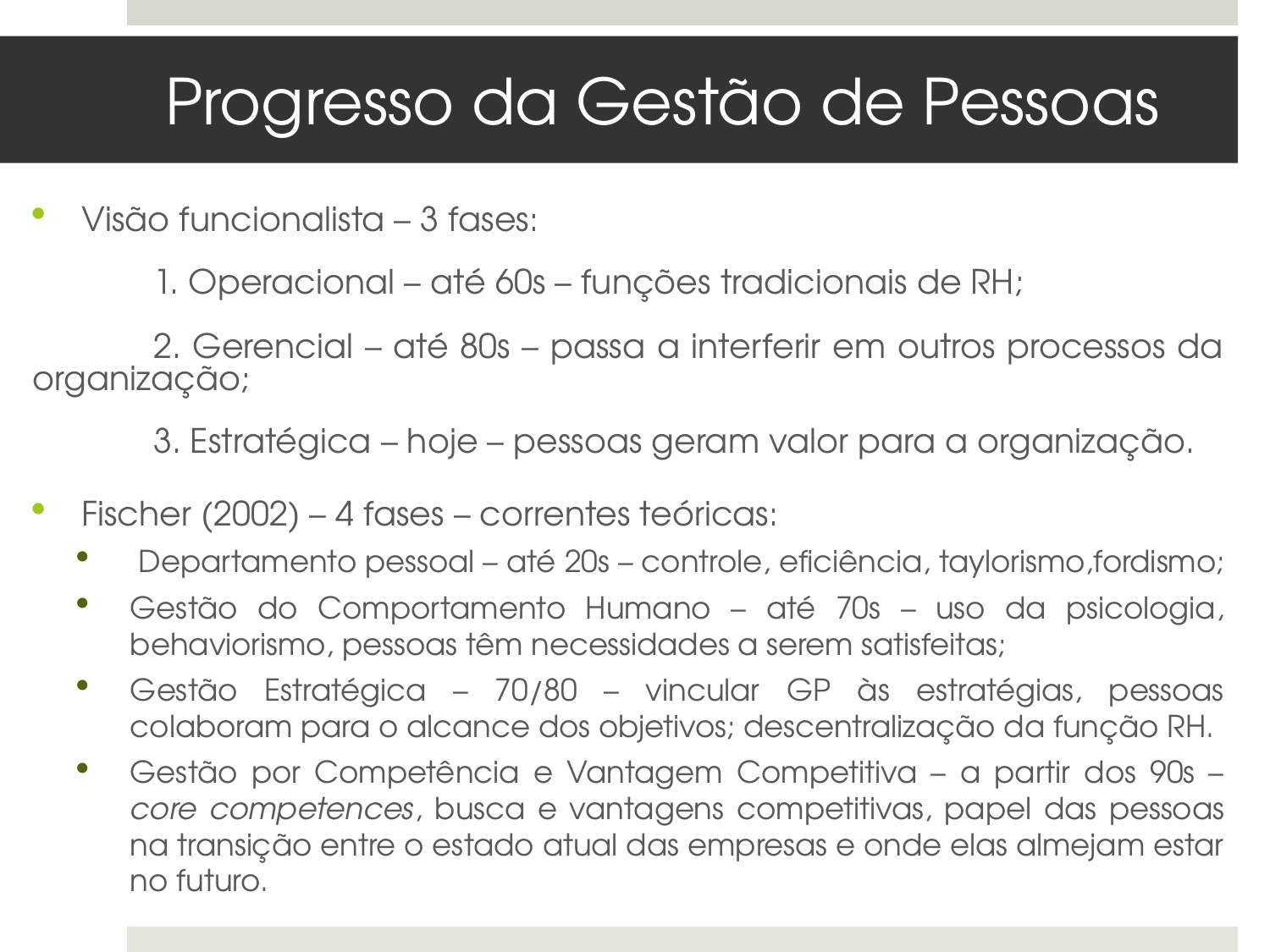

# Progresso da Gestão de Pessoas
Visão funcionalista – 3 fases:
	1. Operacional – até 60s – funções tradicionais de RH;
	2. Gerencial – até 80s – passa a interferir em outros processos da organização;
	3. Estratégica – hoje – pessoas geram valor para a organização.
Fischer (2002) – 4 fases – correntes teóricas:
 Departamento pessoal – até 20s – controle, eficiência, taylorismo,fordismo;
Gestão do Comportamento Humano – até 70s – uso da psicologia, behaviorismo, pessoas têm necessidades a serem satisfeitas;
Gestão Estratégica – 70/80 – vincular GP às estratégias, pessoas colaboram para o alcance dos objetivos; descentralização da função RH.
Gestão por Competência e Vantagem Competitiva – a partir dos 90s – core competences, busca e vantagens competitivas, papel das pessoas na transição entre o estado atual das empresas e onde elas almejam estar no futuro.